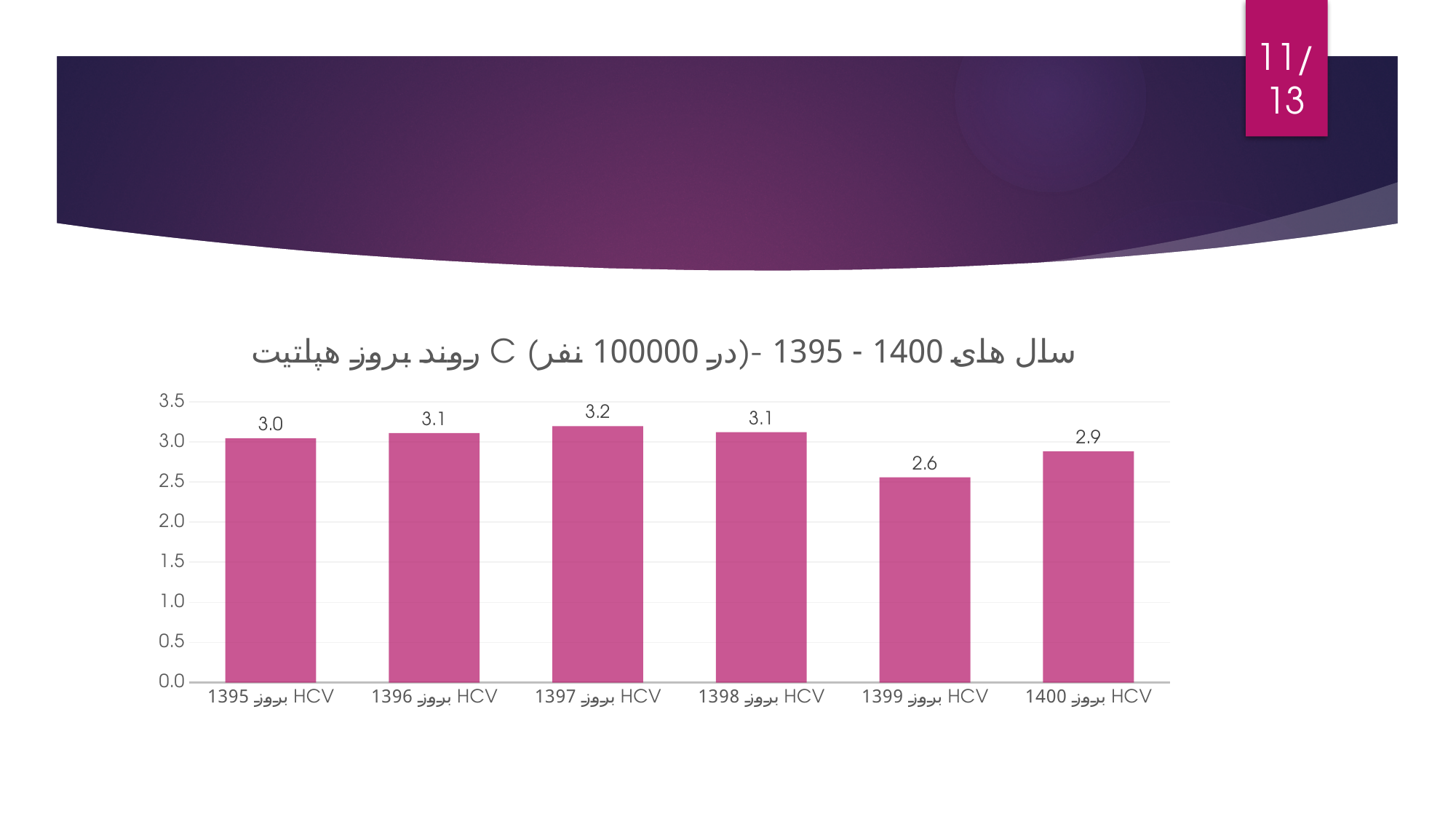

11/13
#

### Chart: روند بروز هپاتیت C (در 100000 نفر)- سال های 1400 - 1395

| Category |  |
|---|---|
| بروز 1395 HCV | 3.0453066307235406 |
| بروز 1396 HCV | 3.1096521060362505 |
| بروز 1397 HCV | 3.196748088514592 |
| بروز 1398 HCV | 3.1225301286239255 |
| بروز 1399 HCV | 2.5595794778700616 |
| بروز 1400 HCV | 2.884503627413362 |